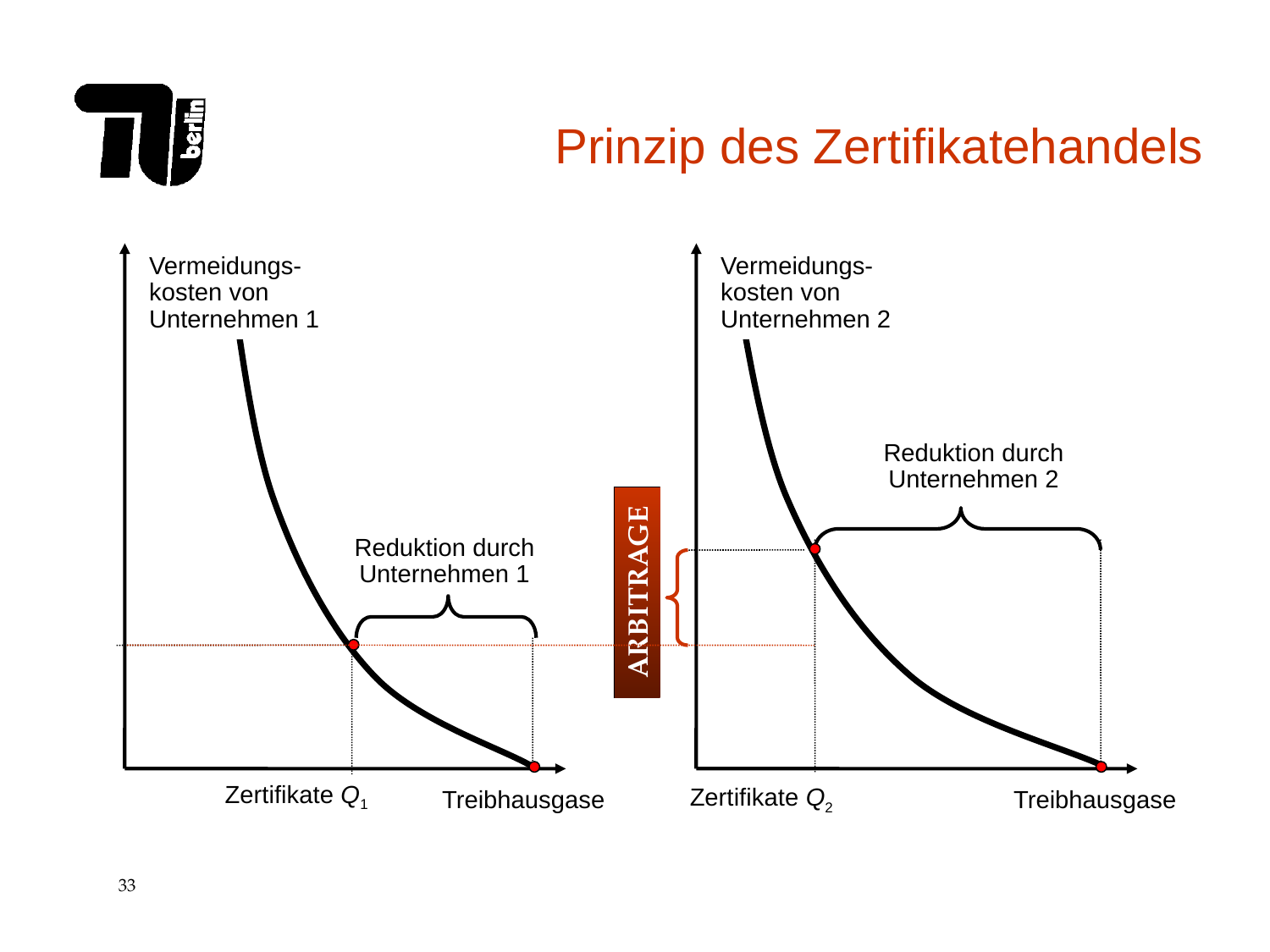

# Prinzip des Zertifikatehandels

Vermeidungs-kosten von Unternehmen 1

Reduktion durch Unternehmen 1

        Zertifikate Q1

Vermeidungs-kosten von Unternehmen 2

Reduktion durch Unternehmen 2

Zertifikate Q2

ARBITRAGE

Treibhausgase
Treibhausgase